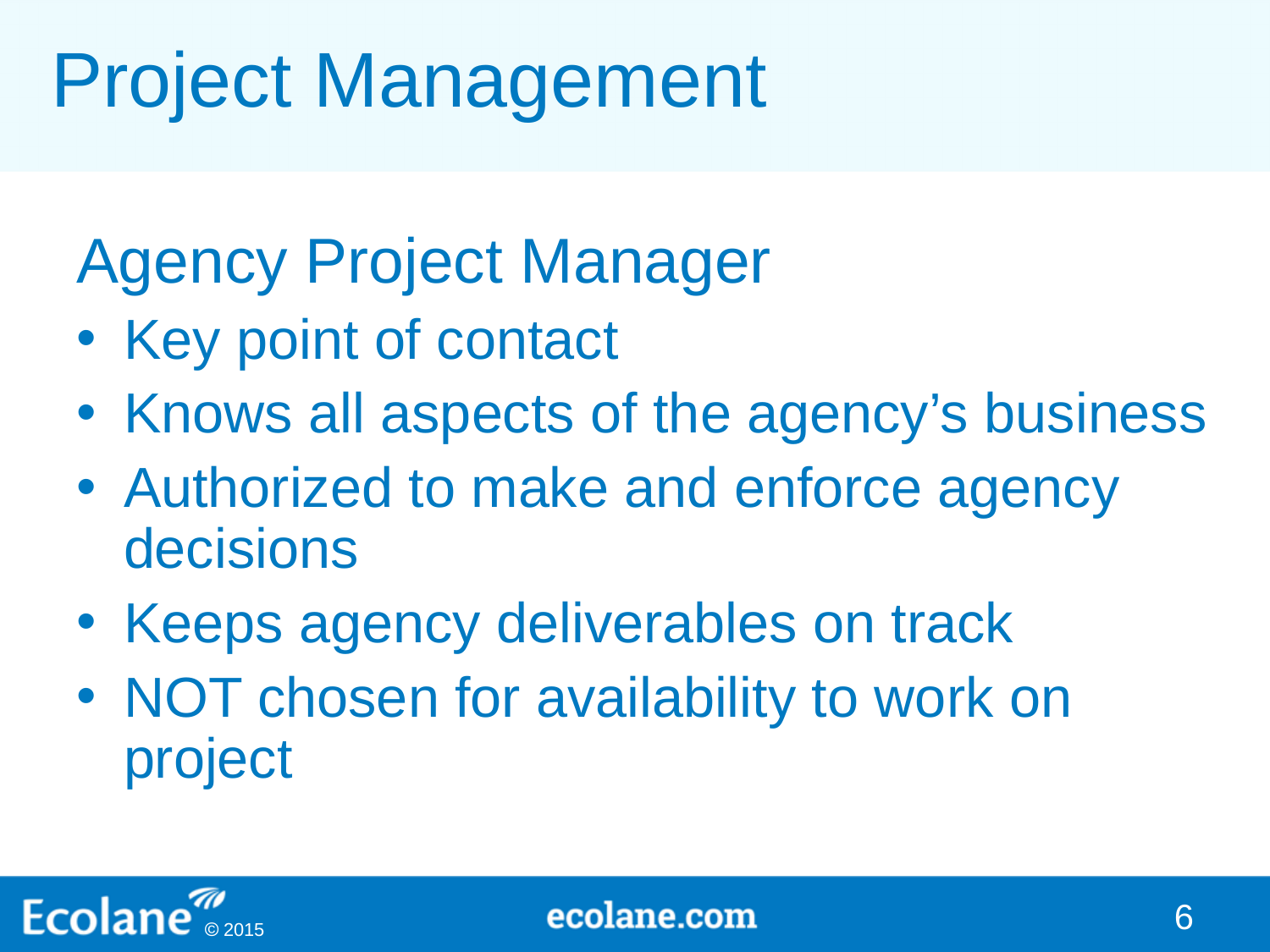

# Project Management
Agency Project Manager
Key point of contact
Knows all aspects of the agency’s business
Authorized to make and enforce agency decisions
Keeps agency deliverables on track
NOT chosen for availability to work on project